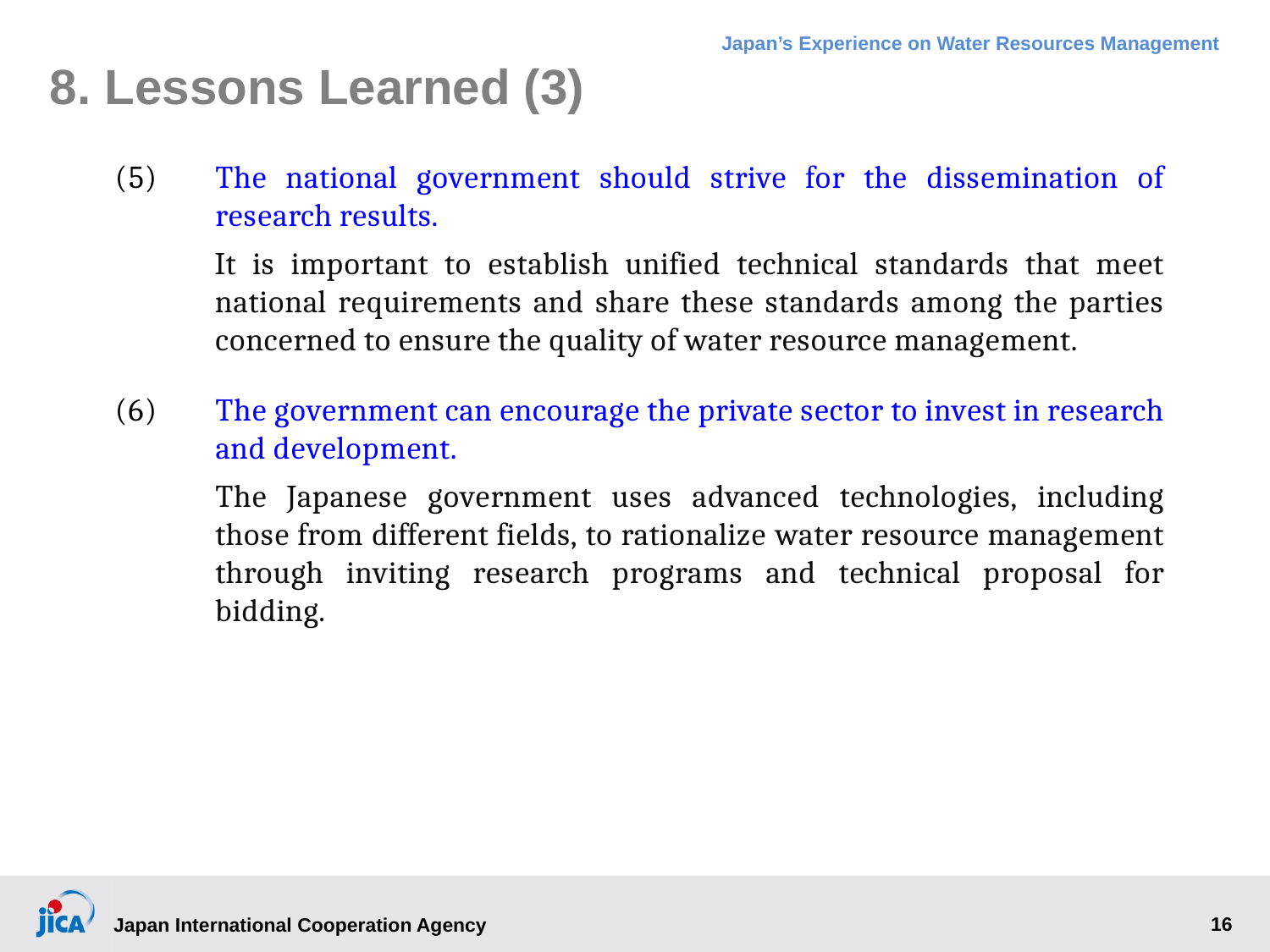

# 8. Lessons Learned (3)
(5)	The national government should strive for the dissemination of research results.
It is important to establish unified technical standards that meet national requirements and share these standards among the parties concerned to ensure the quality of water resource management.
(6)	The government can encourage the private sector to invest in research and development.
The Japanese government uses advanced technologies, including those from different fields, to rationalize water resource management through inviting research programs and technical proposal for bidding.